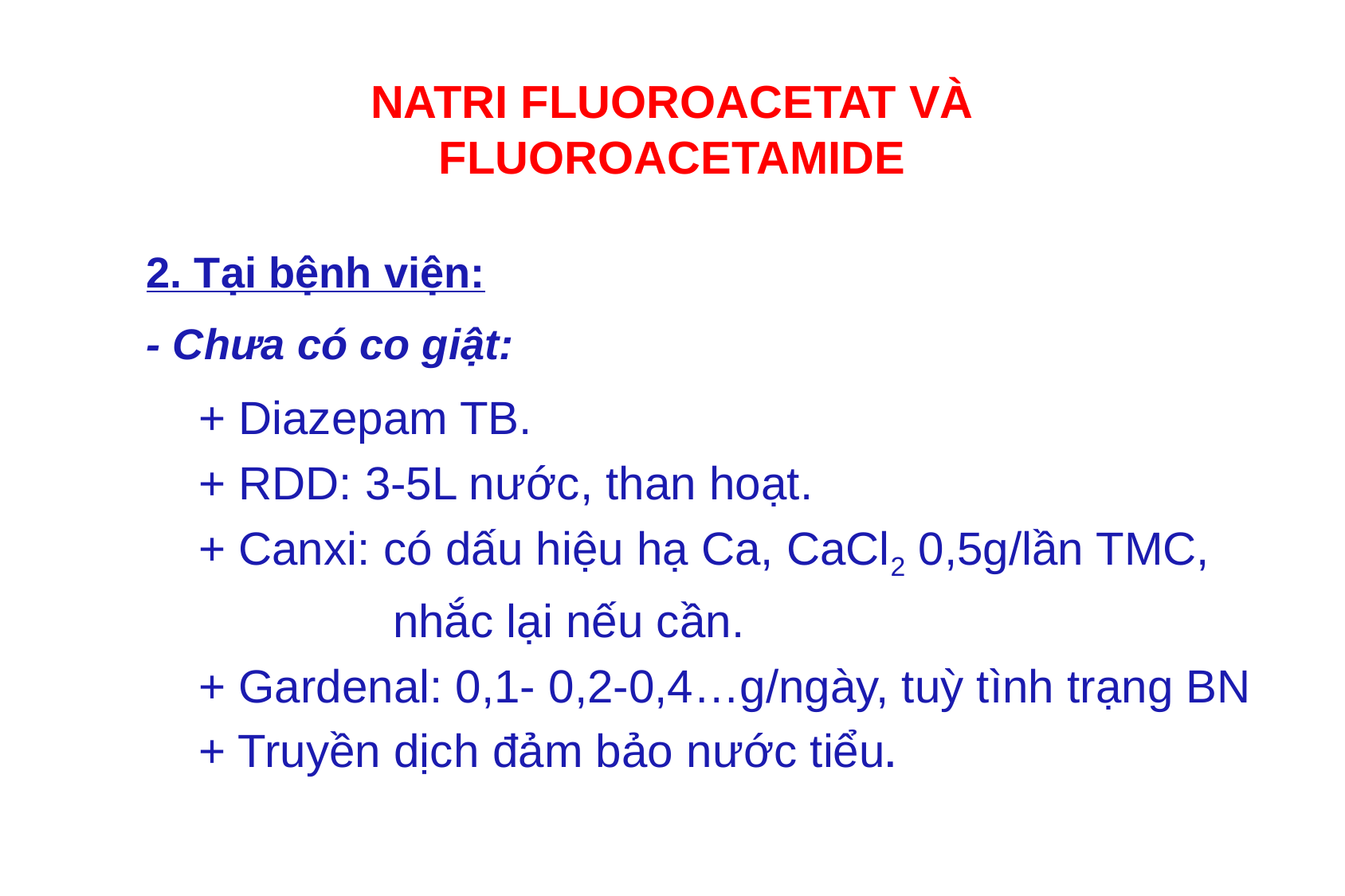

# NATRI FLUOROACETAT VÀ FLUOROACETAMIDE
2. Tại bệnh viện:
- Chưa có co giật:
+ Diazepam TB.
+ RDD: 3-5L nước, than hoạt.
+ Canxi: có dấu hiệu hạ Ca, CaCl2 0,5g/lần TMC,
               nhắc lại nếu cần.
+ Gardenal: 0,1- 0,2-0,4…g/ngày, tuỳ tình trạng BN
+ Truyền dịch đảm bảo nước tiểu.